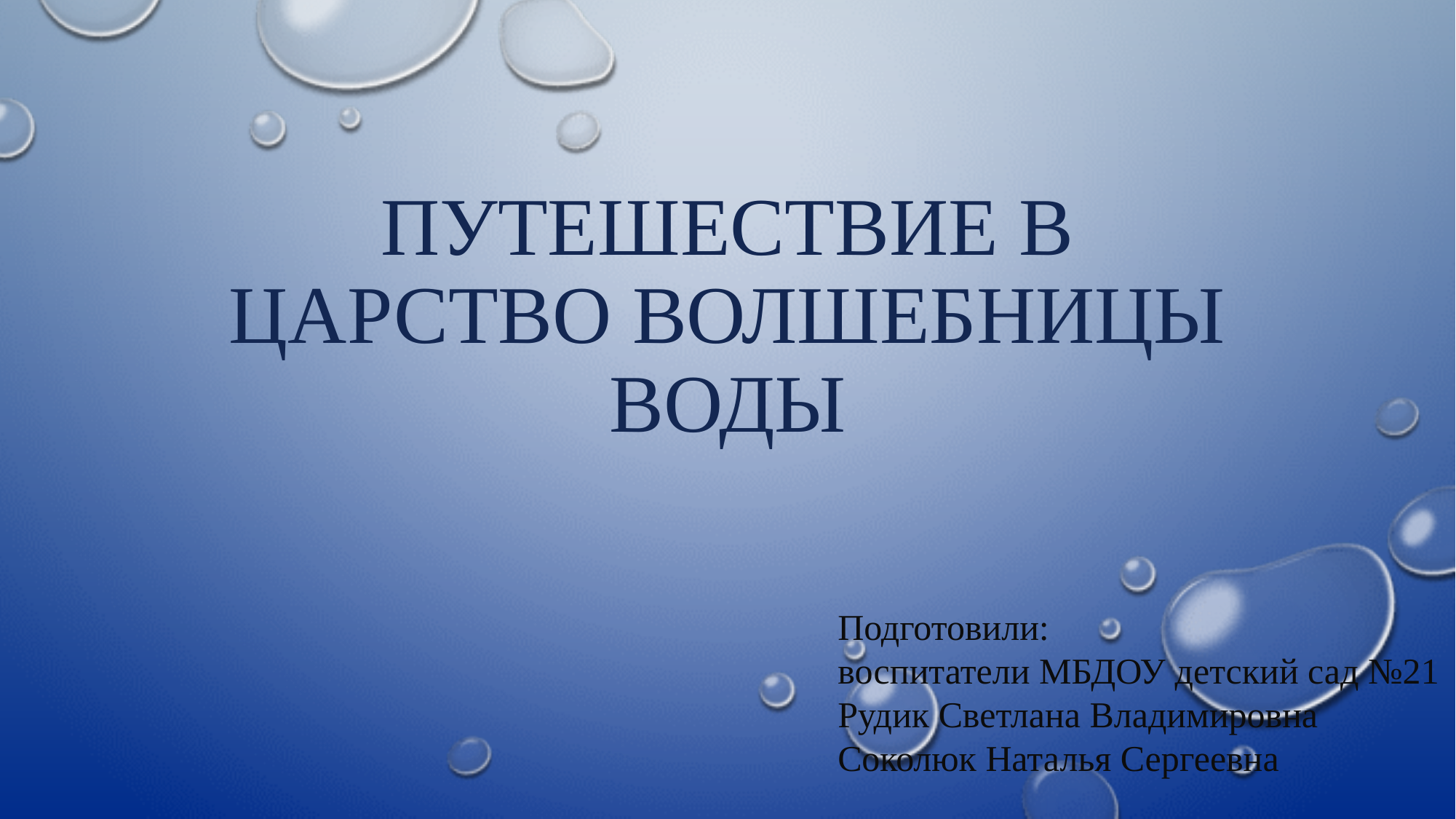

# Путешествие в царство волшебницы воды
Подготовили:
воспитатели МБДОУ детский сад №21
Рудик Светлана Владимировна
Соколюк Наталья Сергеевна